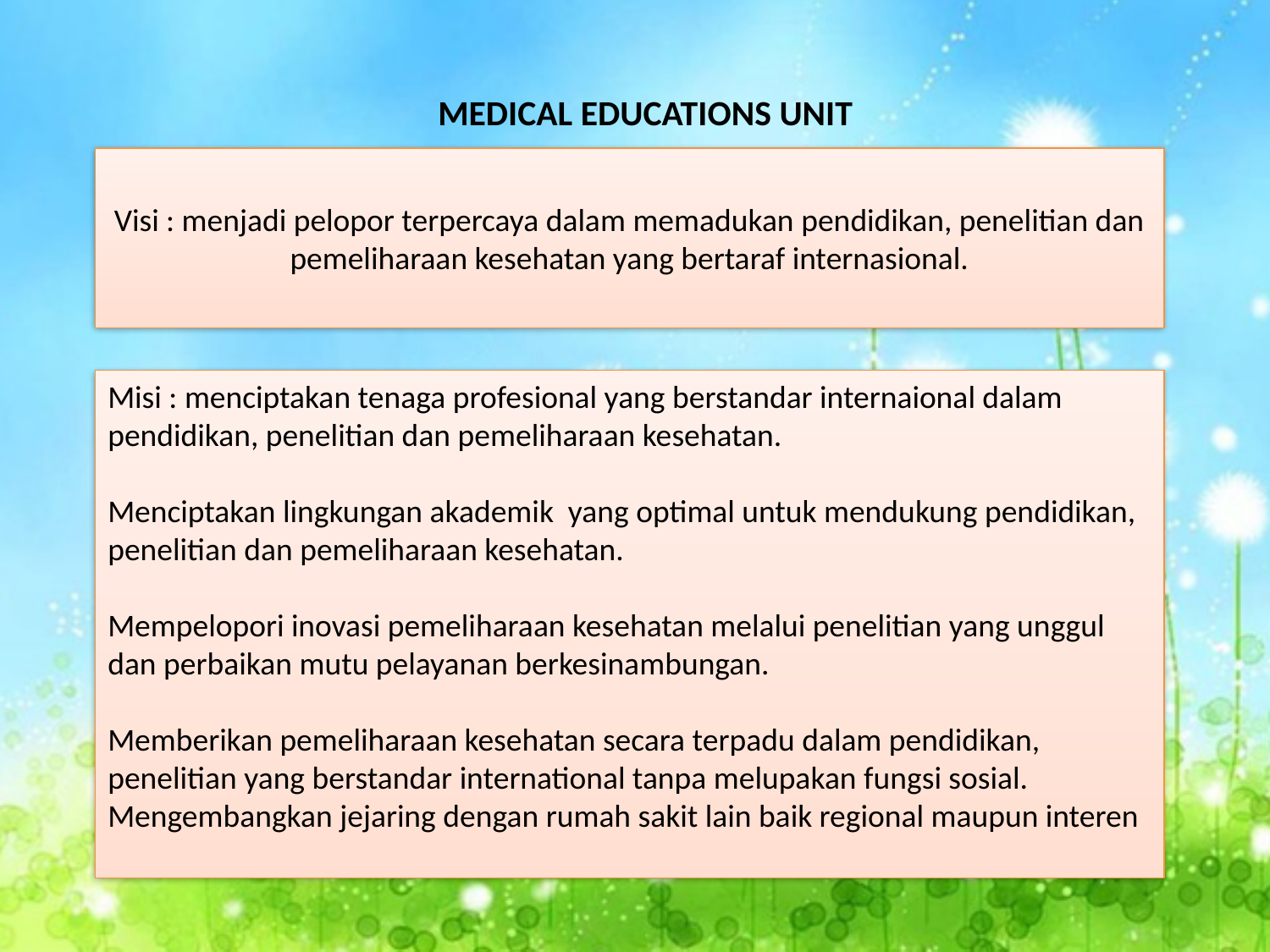

MEDICAL EDUCATIONS UNIT
Visi : menjadi pelopor terpercaya dalam memadukan pendidikan, penelitian dan pemeliharaan kesehatan yang bertaraf internasional.
Misi : menciptakan tenaga profesional yang berstandar internaional dalam pendidikan, penelitian dan pemeliharaan kesehatan.

Menciptakan lingkungan akademik  yang optimal untuk mendukung pendidikan, penelitian dan pemeliharaan kesehatan.

Mempelopori inovasi pemeliharaan kesehatan melalui penelitian yang unggul dan perbaikan mutu pelayanan berkesinambungan.

Memberikan pemeliharaan kesehatan secara terpadu dalam pendidikan, penelitian yang berstandar international tanpa melupakan fungsi sosial.
Mengembangkan jejaring dengan rumah sakit lain baik regional maupun interen